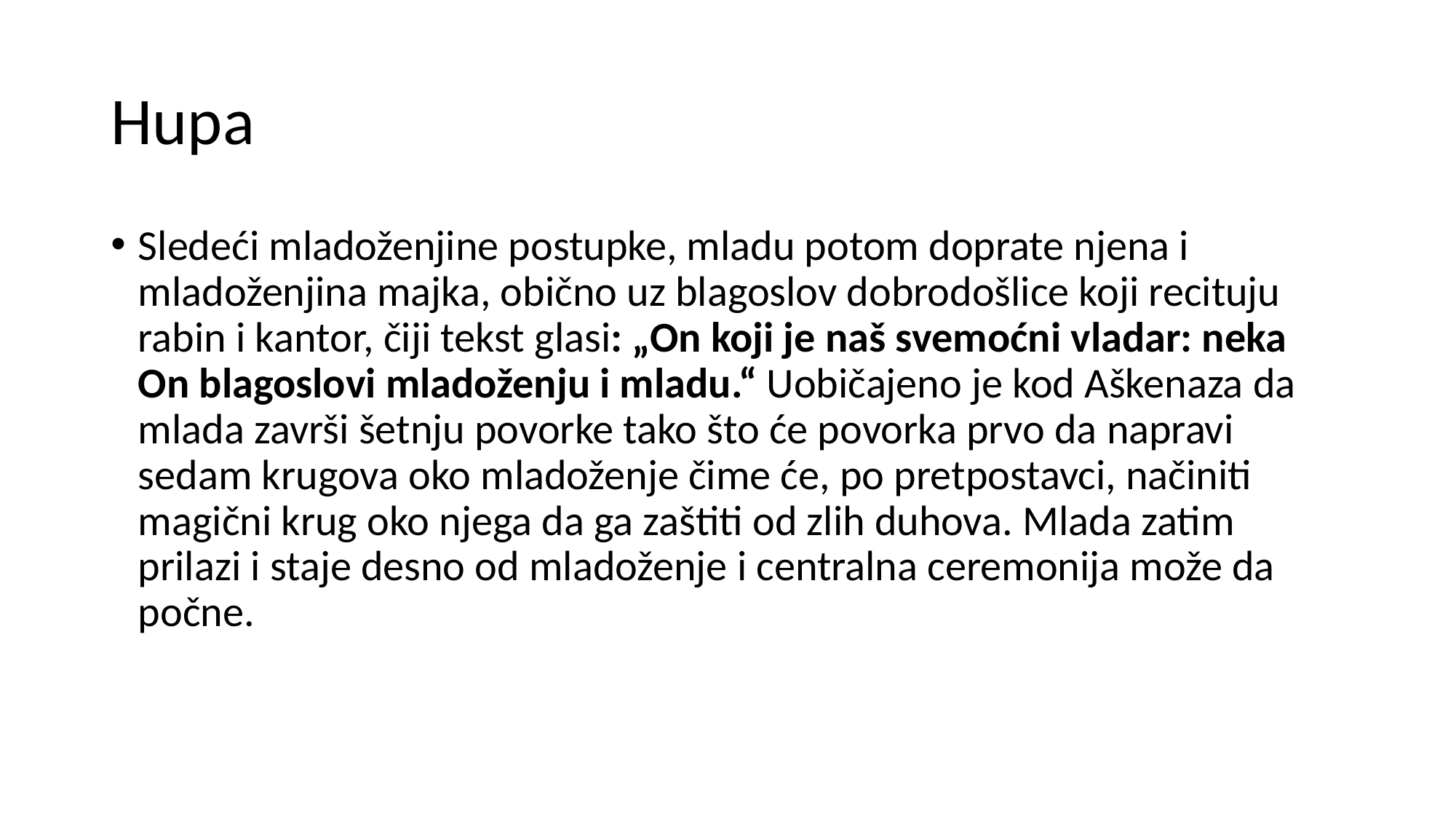

# Hupa
Sledeći mladoženjine postupke, mladu potom doprate njena i mladoženjina majka, obično uz blagoslov dobrodošlice koji recituju rabin i kantor, čiji tekst glasi: „On koji je naš svemoćni vladar: neka On blagoslovi mladoženju i mladu.“ Uobičajeno je kod Aškenaza da mlada završi šetnju povorke tako što će povorka prvo da napravi sedam krugova oko mladoženje čime će, po pretpostavci, načiniti magični krug oko njega da ga zaštiti od zlih duhova. Mlada zatim prilazi i staje desno od mladoženje i centralna ceremonija može da počne.